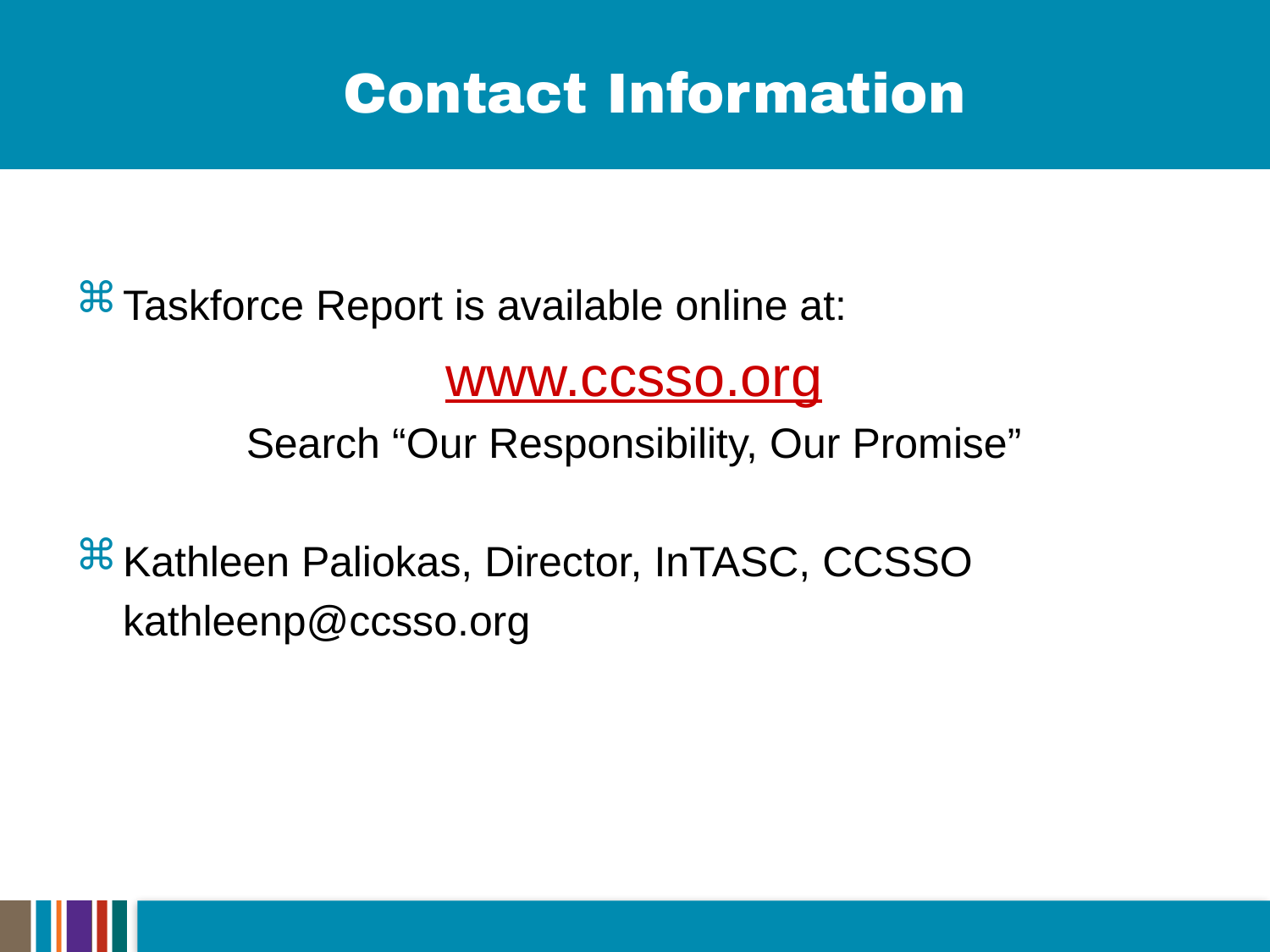

# Contact Information

Taskforce Report is available online at:
www.ccsso.org
Search “Our Responsibility, Our Promise”

Kathleen Paliokas, Director, InTASC, CCSSO
	kathleenp@ccsso.org